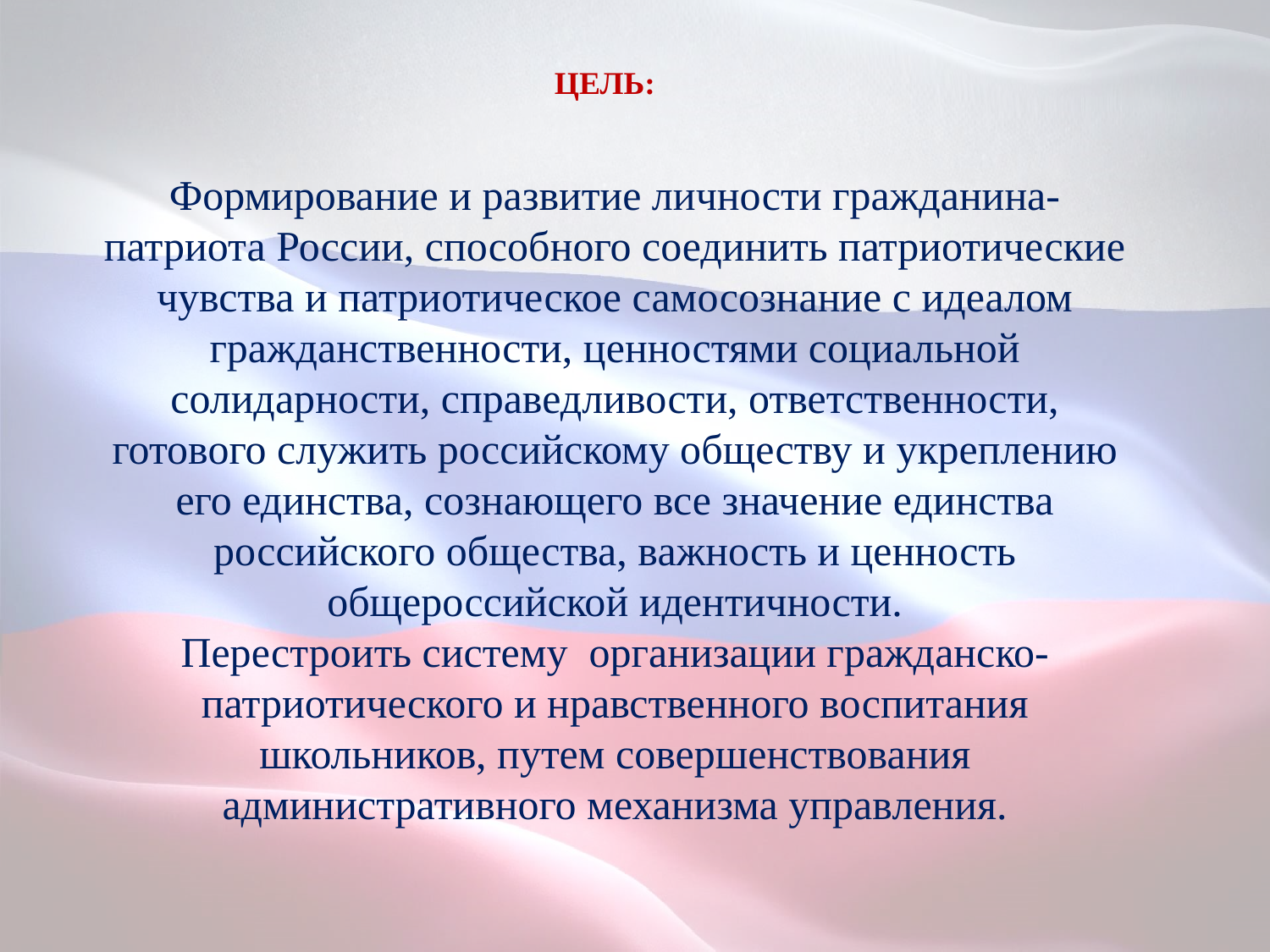

ЦЕЛЬ:
Формирование и развитие личности гражданина-патриота России, способного соединить патриотические чувства и патриотическое самосознание с идеалом гражданственности, ценностями социальной солидарности, справедливости, ответственности, готового служить российскому обществу и укреплению его единства, сознающего все значение единства российского общества, важность и ценность общероссийской идентичности.
Перестроить систему  организации гражданско-патриотического и нравственного воспитания школьников, путем совершенствования административного механизма управления.